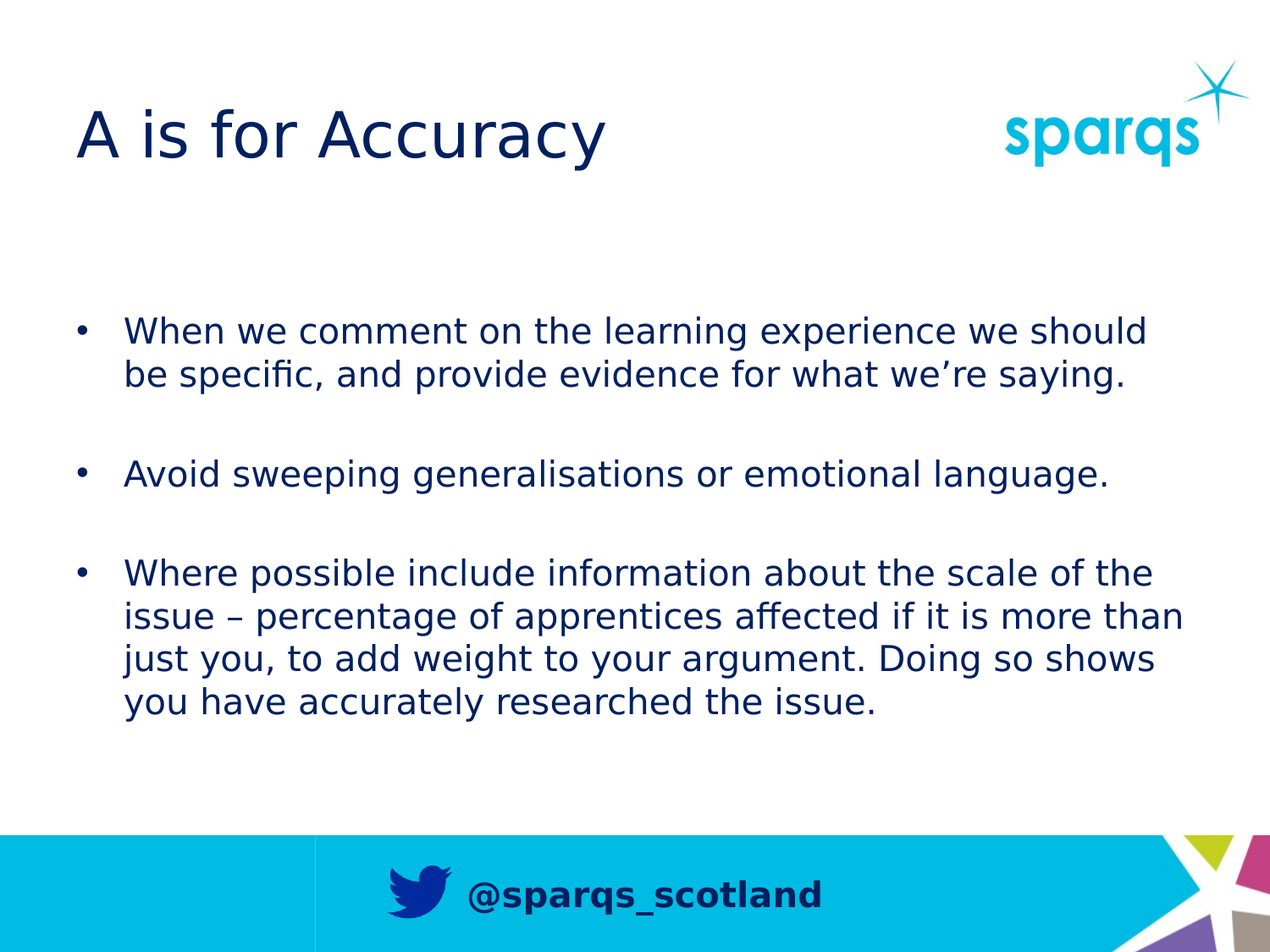

# A is for Accuracy

When we comment on the learning experience we should be specific, and provide evidence for what we’re saying.

Avoid sweeping generalisations or emotional language.

Where possible include information about the scale of the issue – percentage of apprentices affected if it is more than just you, to add weight to your argument. Doing so shows you have accurately researched the issue.